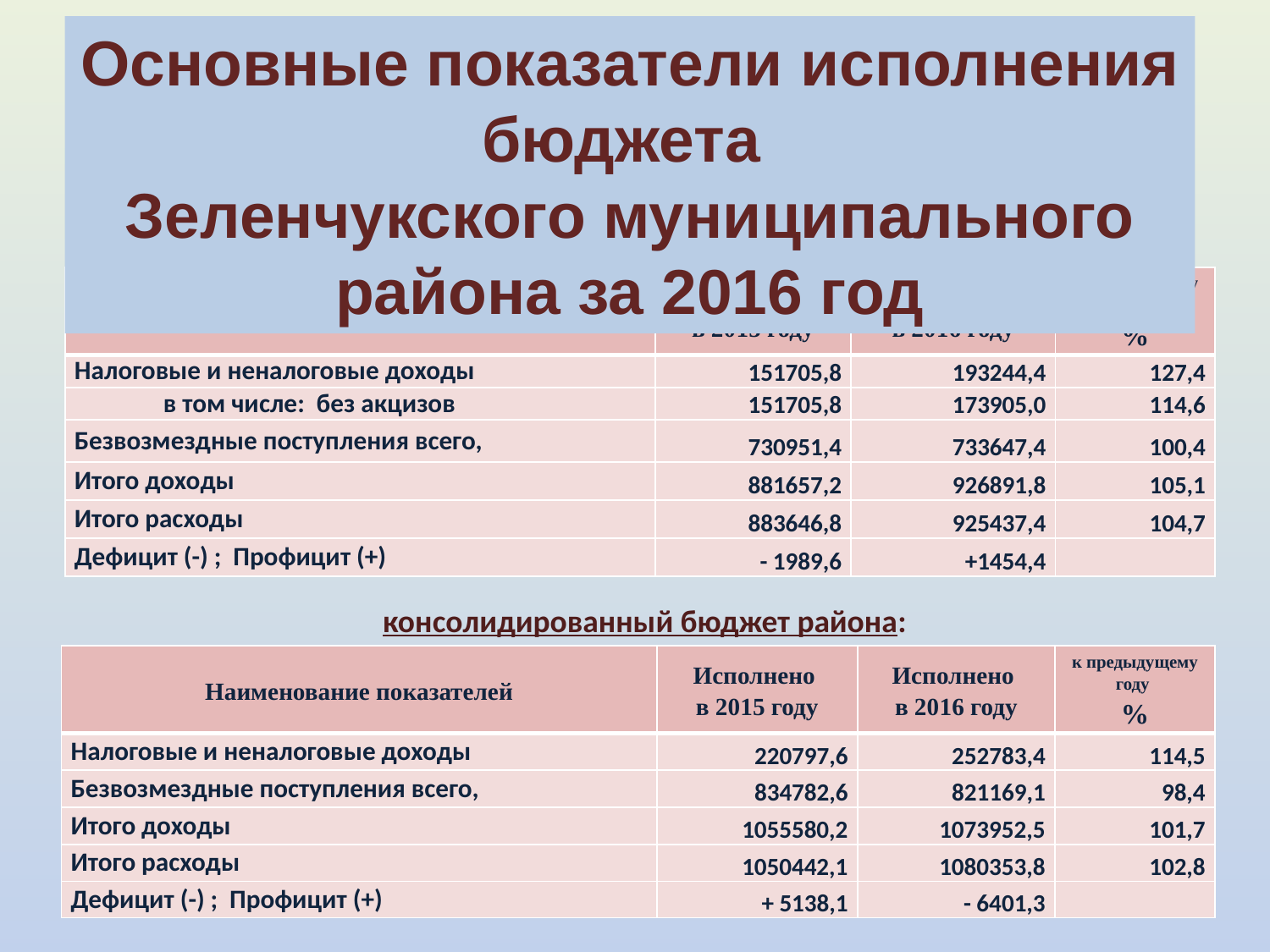

Основные показатели исполнения бюджета
Зеленчукского муниципального района за 2016 год
бюджет муниципального района:
| Наименование показателей | Исполнено в 2015 году | Исполнено в 2016 году | к предыдущему году % |
| --- | --- | --- | --- |
| Налоговые и неналоговые доходы | 151705,8 | 193244,4 | 127,4 |
| в том числе: без акцизов | 151705,8 | 173905,0 | 114,6 |
| Безвозмездные поступления всего, | 730951,4 | 733647,4 | 100,4 |
| Итого доходы | 881657,2 | 926891,8 | 105,1 |
| Итого расходы | 883646,8 | 925437,4 | 104,7 |
| Дефицит (-) ; Профицит (+) | - 1989,6 | +1454,4 |  |
консолидированный бюджет района:
| Наименование показателей | Исполнено в 2015 году | Исполнено в 2016 году | к предыдущему году % |
| --- | --- | --- | --- |
| Налоговые и неналоговые доходы | 220797,6 | 252783,4 | 114,5 |
| Безвозмездные поступления всего, | 834782,6 | 821169,1 | 98,4 |
| Итого доходы | 1055580,2 | 1073952,5 | 101,7 |
| Итого расходы | 1050442,1 | 1080353,8 | 102,8 |
| Дефицит (-) ; Профицит (+) | + 5138,1 | - 6401,3 |  |